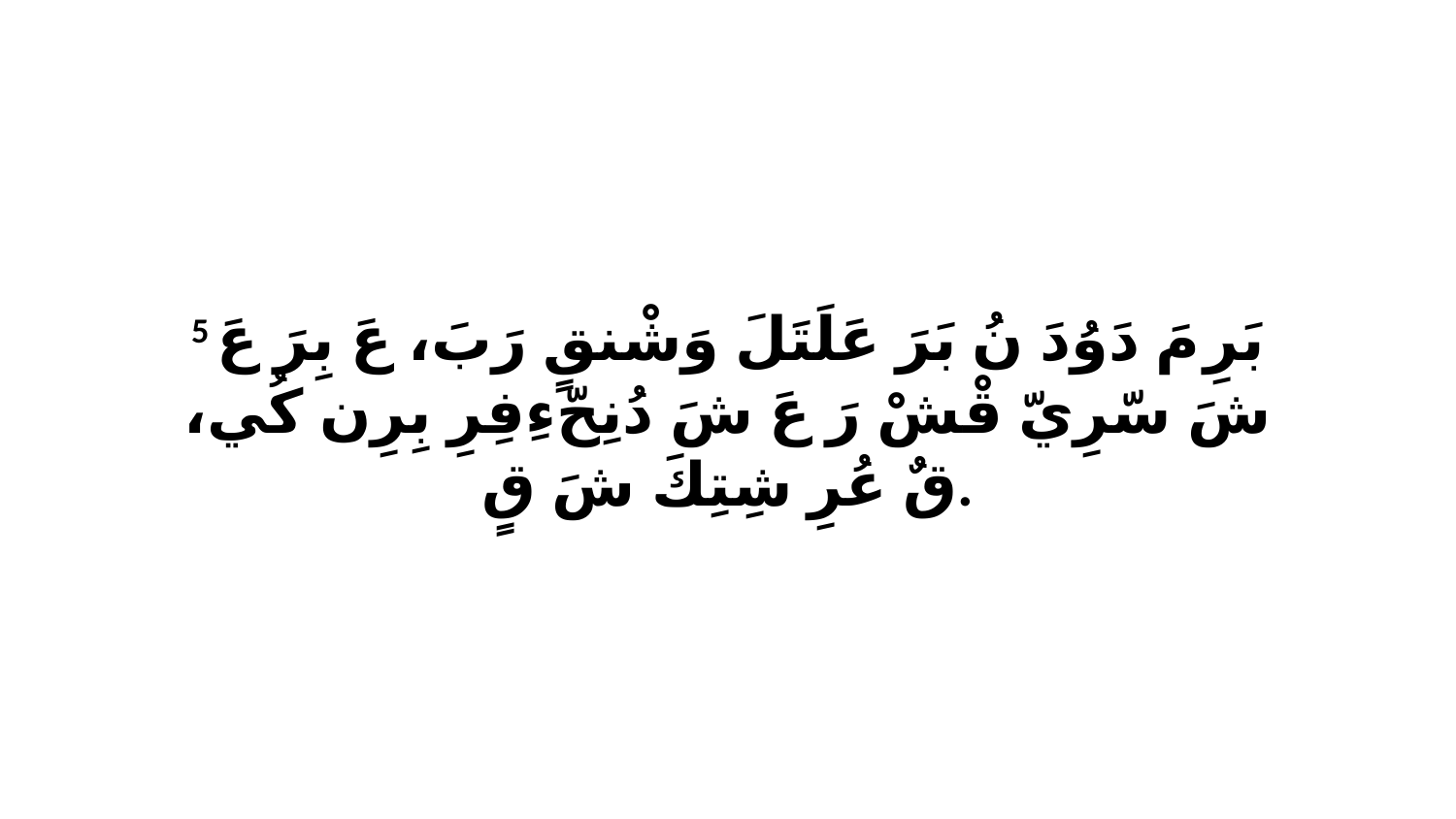

5 بَرِ مَ دَوُدَ نُ بَرَ عَلَتَلَ وَشْنقٍ رَبَ، عَ بِرَ عَ شَ سّرِيّ قْشْ رَ عَ شَ دُنِحّءِفِرِ بِرِن كُي، قٌ عُرِ شِتِكَ شَ قٍ.